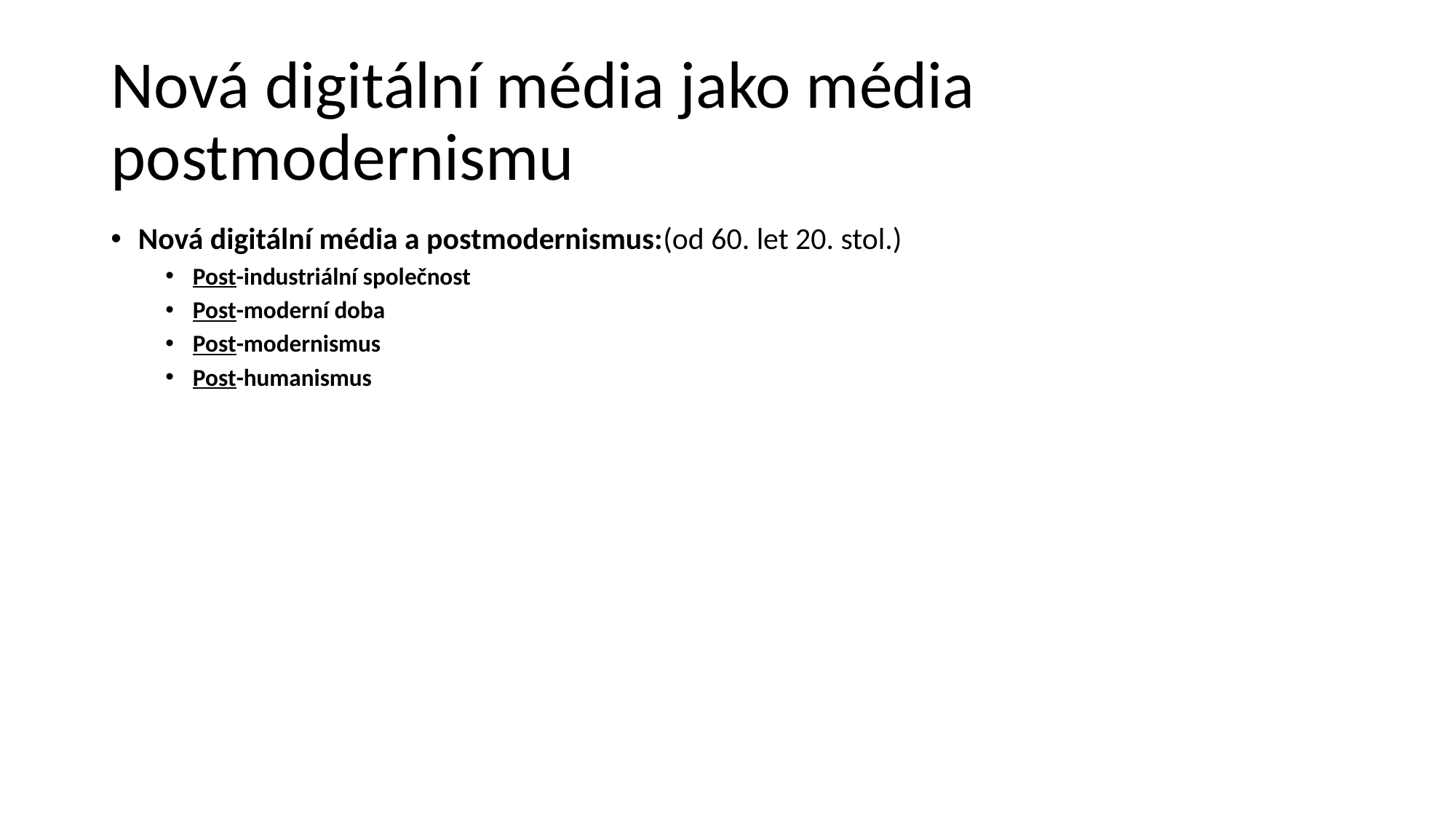

# Nová digitální média jako média postmodernismu
Nová digitální média a postmodernismus:(od 60. let 20. stol.)
Post-industriální společnost
Post-moderní doba
Post-modernismus
Post-humanismus